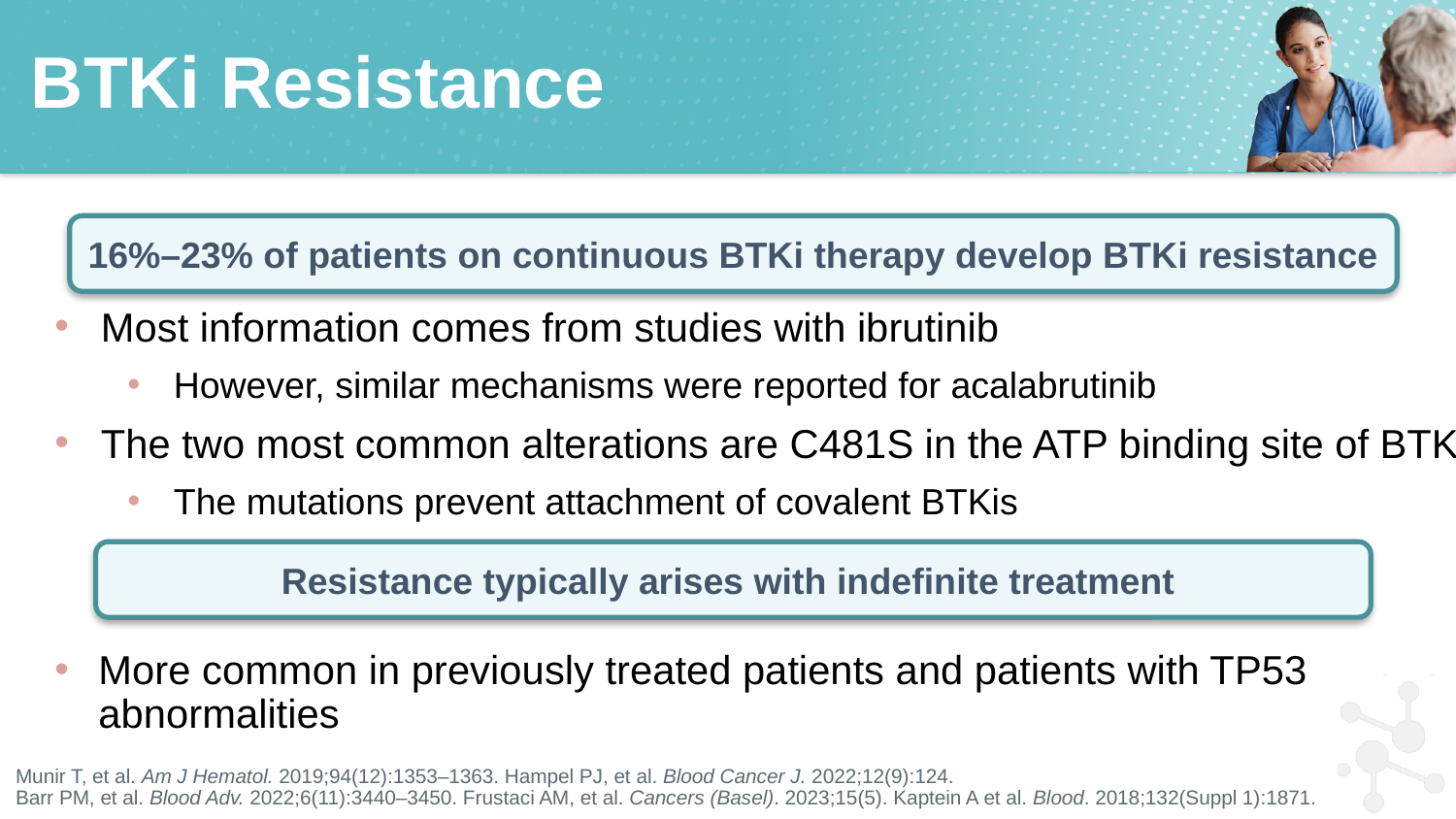

# BTKi Resistance
16%–23% of patients on continuous BTKi therapy develop BTKi resistance
Most information comes from studies with ibrutinib
However, similar mechanisms were reported for acalabrutinib
The two most common alterations are C481S in the ATP binding site of BTK
The mutations prevent attachment of covalent BTKis

More common in previously treated patients and patients with TP53 abnormalities

Resistance typically arises with indefinite treatment
Munir T, et al. Am J Hematol. 2019;94(12):1353–1363. Hampel PJ, et al. Blood Cancer J. 2022;12(9):124.
Barr PM, et al. Blood Adv. 2022;6(11):3440–3450. Frustaci AM, et al. Cancers (Basel). 2023;15(5). Kaptein A et al. Blood. 2018;132(Suppl 1):1871.